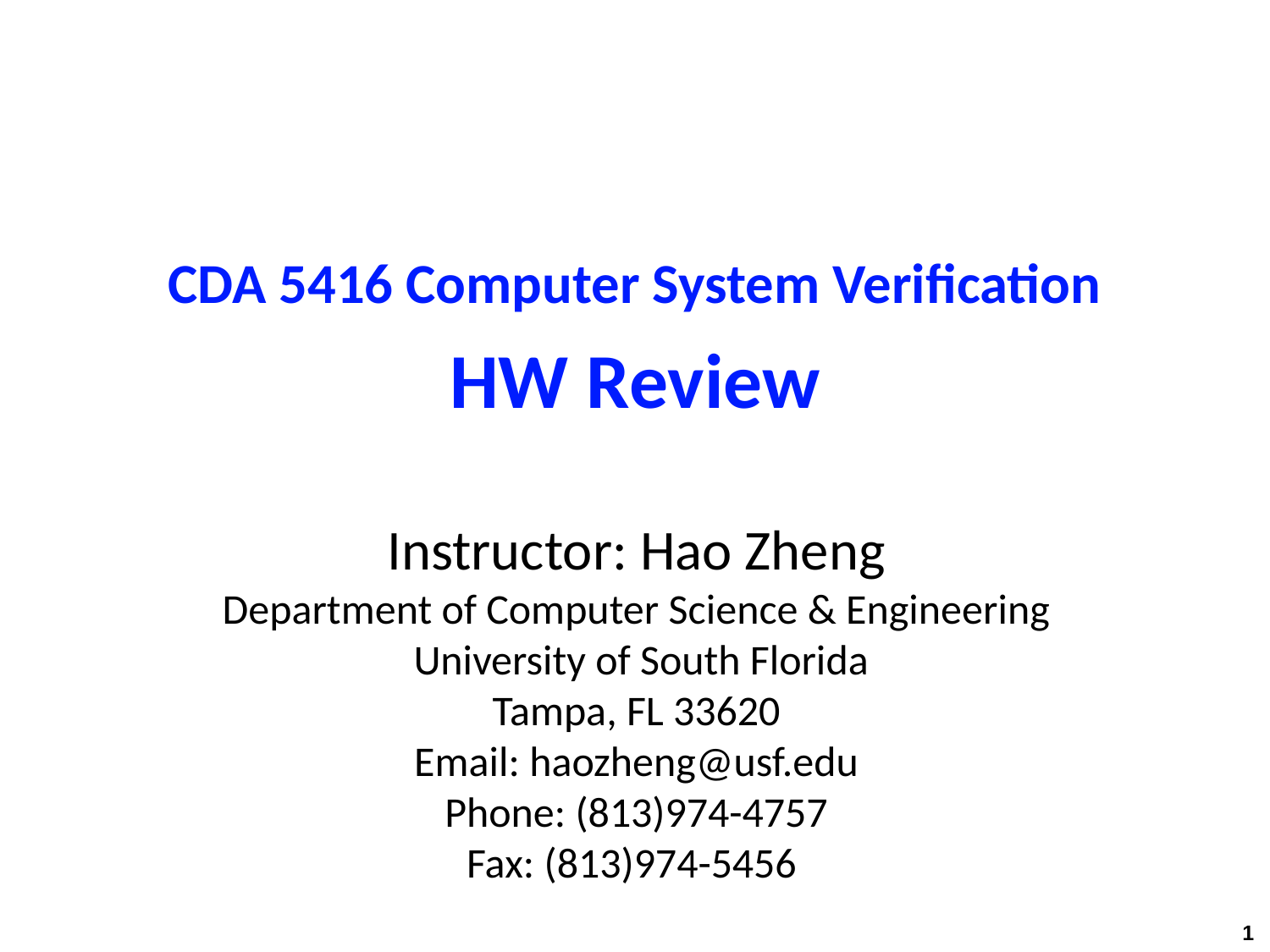

Computer Architecture
A Quantitative Approach, Fifth Edition
CDA 5416 Computer System Verification
HW Review
Instructor: Hao Zheng
Department of Computer Science & Engineering
 University of South Florida
Tampa, FL 33620
Email: haozheng@usf.edu
Phone: (813)974-4757
Fax: (813)974-5456